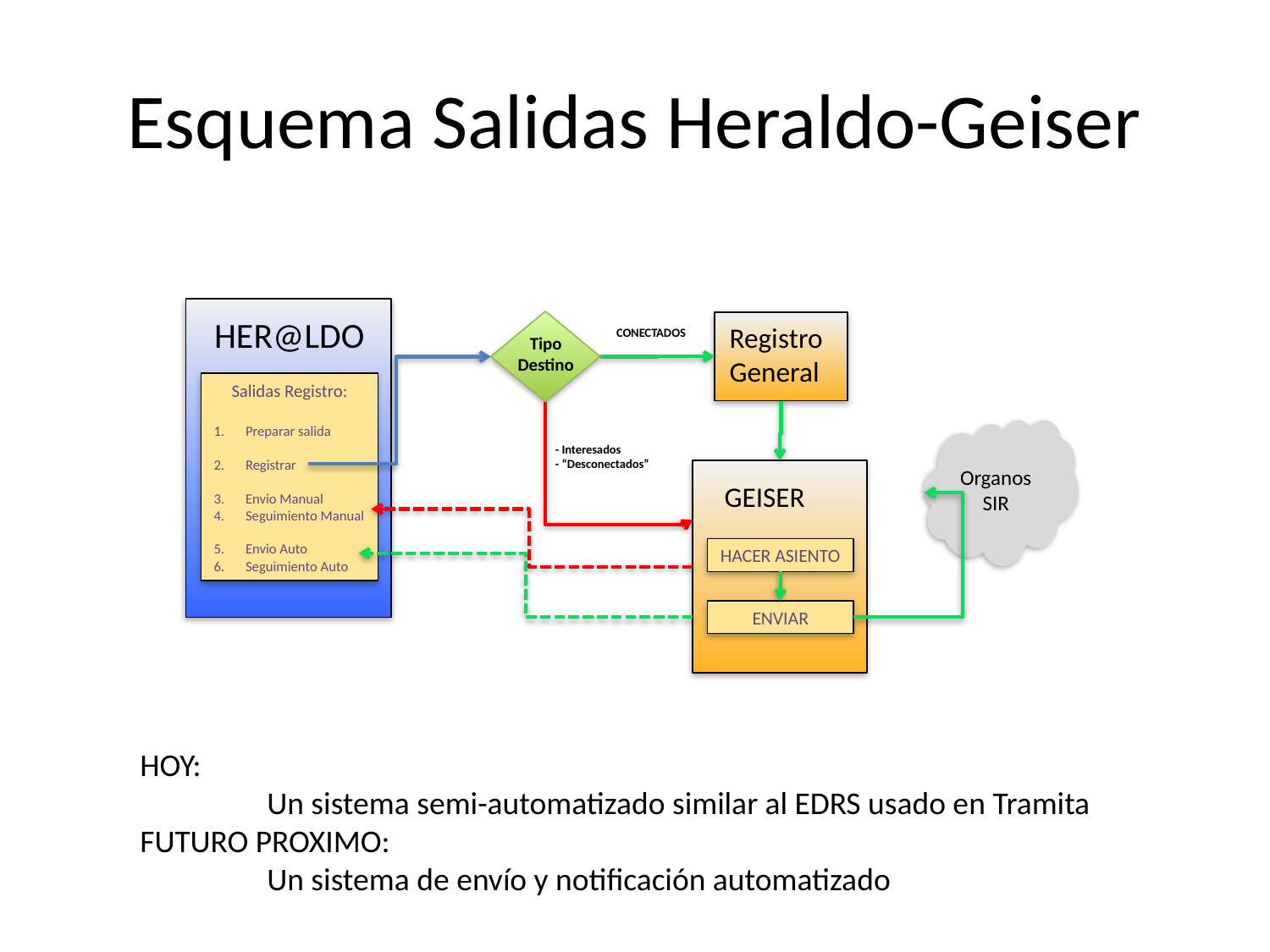

# Esquema Salidas Heraldo-Geiser

HER@LDO

Registro
General
CONECTADOS
Tipo
Destino

Salidas Registro:

Preparar salida

Registrar
Envio Manual
Seguimiento Manual

Envio Auto
Seguimiento Auto

Organos
SIR
- Interesados
- “Desconectados”

GEISER
HACER ASIENTO
ENVIAR
HOY:
	Un sistema semi-automatizado similar al EDRS usado en Tramita
FUTURO PROXIMO:
	Un sistema de envío y notificación automatizado